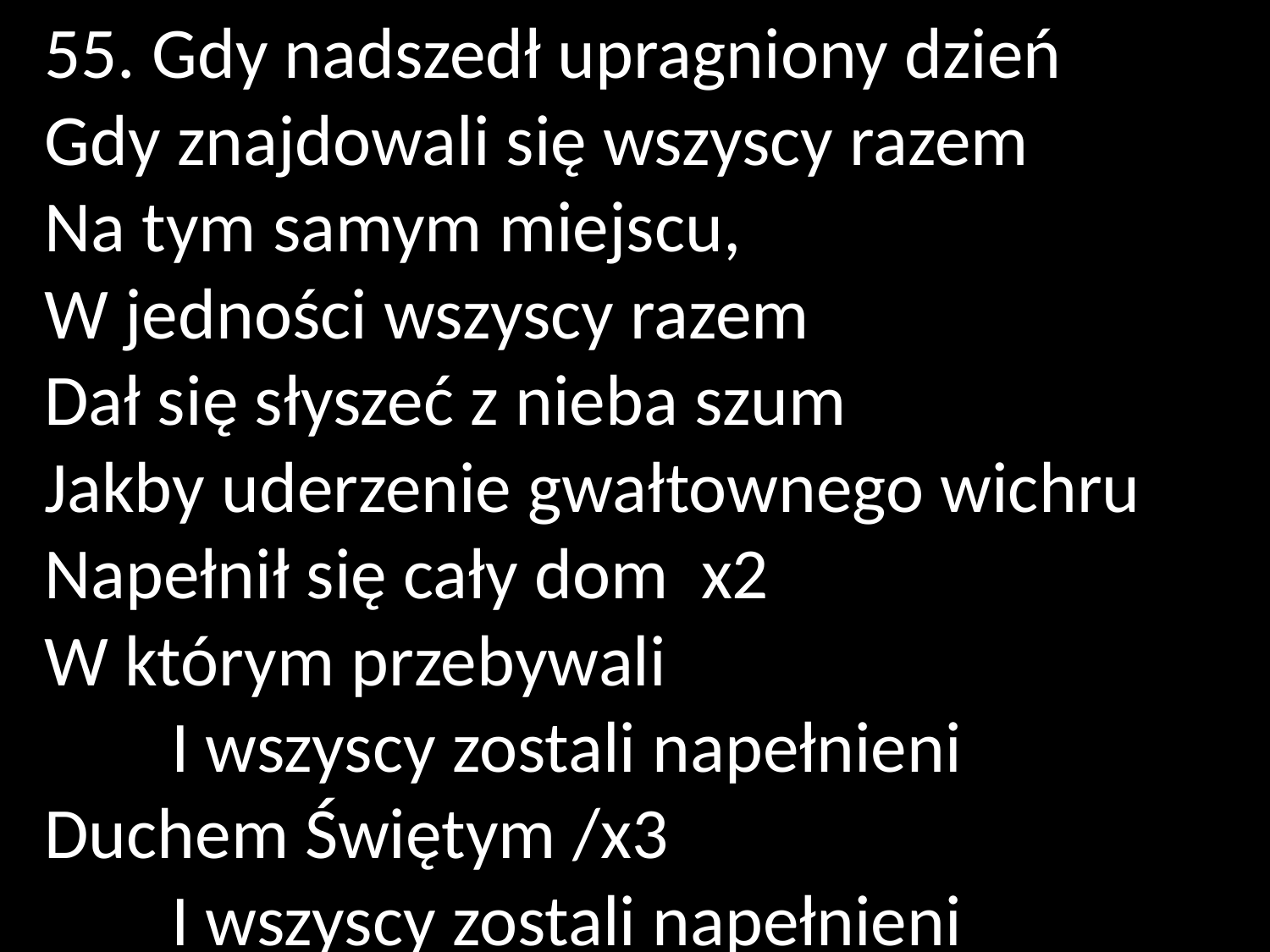

55. Gdy nadszedł upragniony dzień
Gdy znajdowali się wszyscy razem
Na tym samym miejscu,
W jedności wszyscy razem
Dał się słyszeć z nieba szum
Jakby uderzenie gwałtownego wichru  Napełnił się cały dom  x2
W którym przebywali
	I wszyscy zostali napełnieni 	Duchem Świętym /x3
	I wszyscy zostali napełnieni